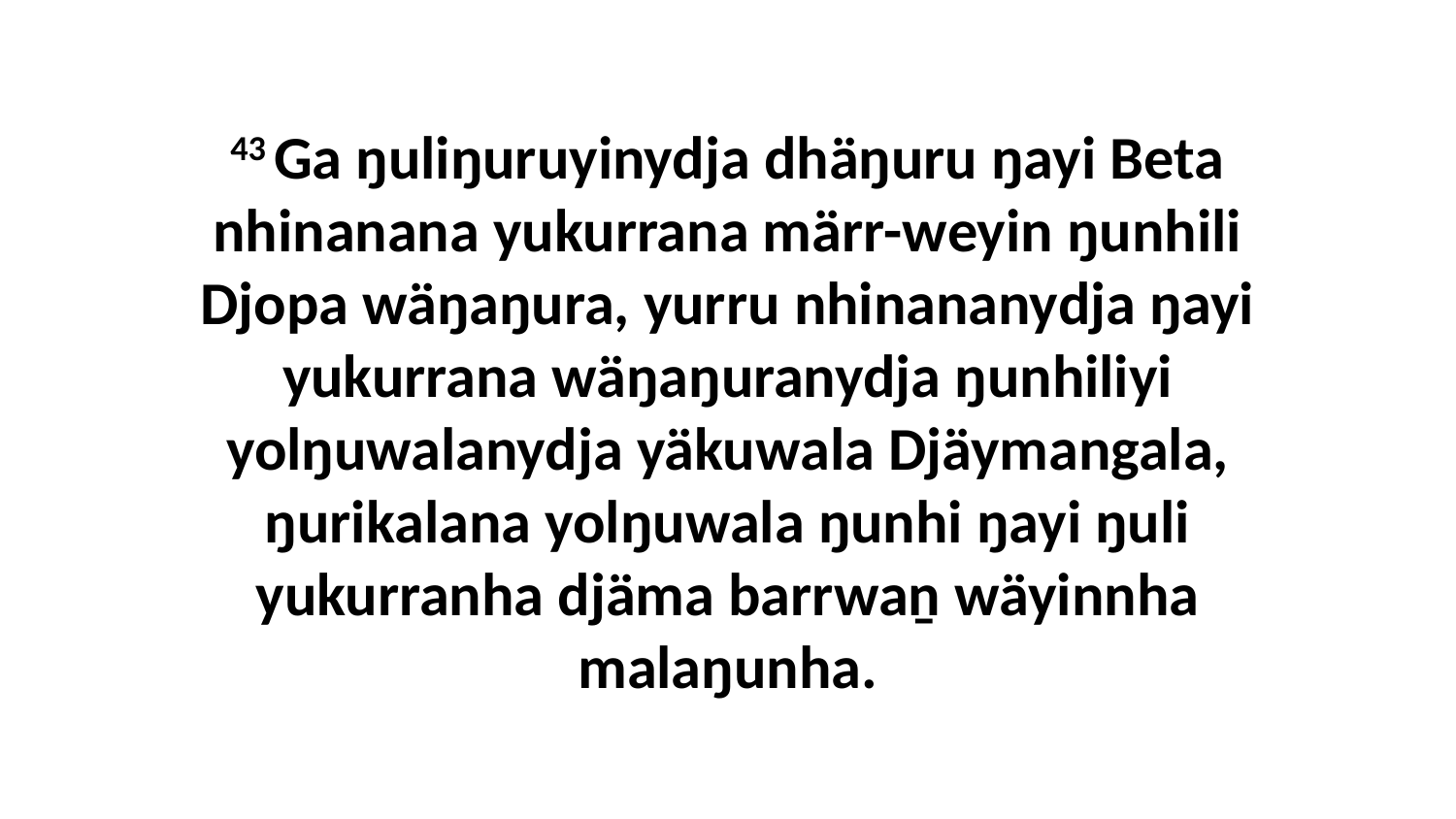

43 Ga ŋuliŋuruyinydja dhäŋuru ŋayi Beta nhinanana yukurrana märr-weyin ŋunhili Djopa wäŋaŋura, yurru nhinananydja ŋayi yukurrana wäŋaŋuranydja ŋunhiliyi yolŋuwalanydja yäkuwala Djäymangala, ŋurikalana yolŋuwala ŋunhi ŋayi ŋuli yukurranha djäma barrwaṉ wäyinnha malaŋunha.